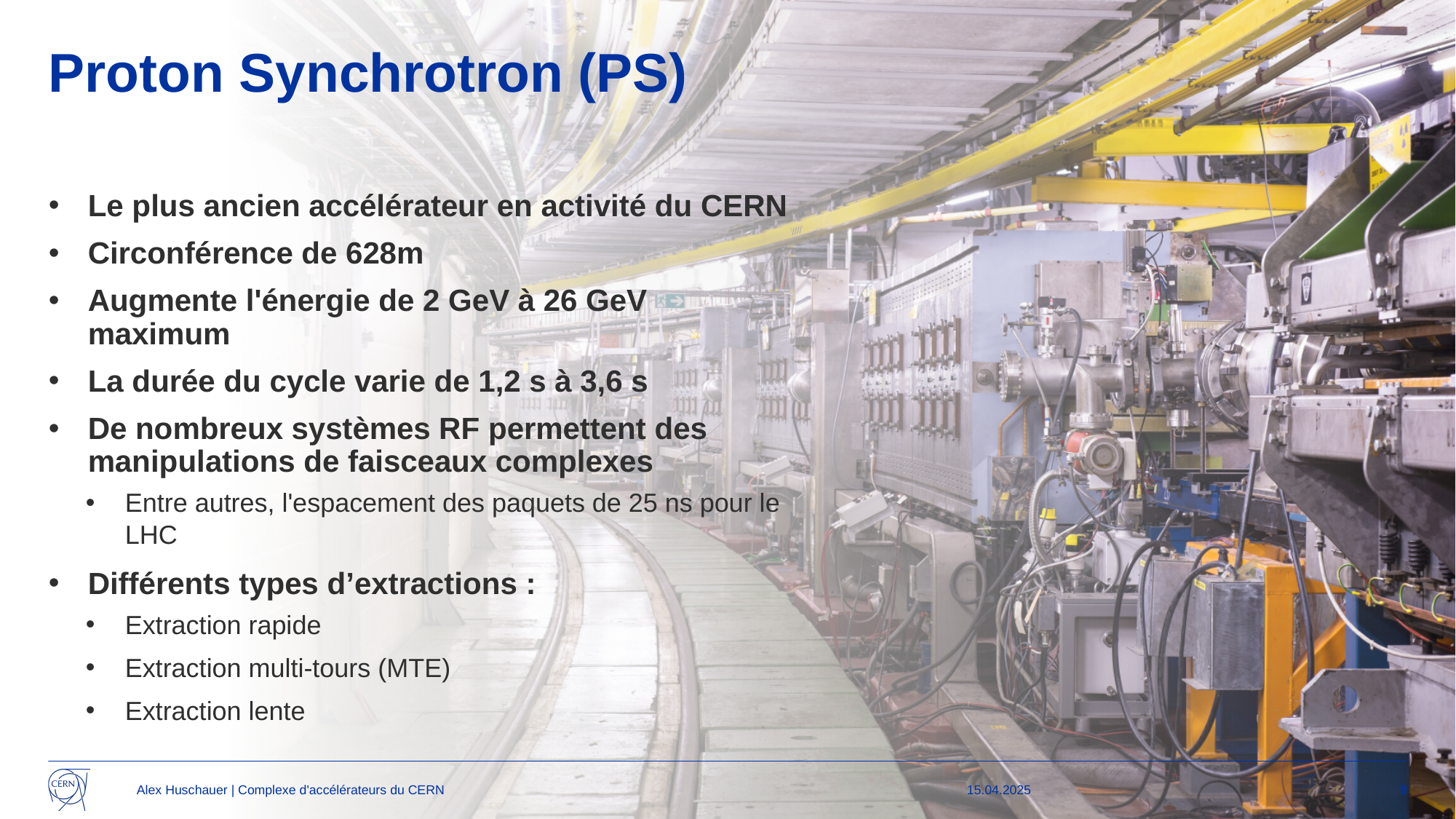

# Proton Synchrotron (PS)
Le plus ancien accélérateur en activité du CERN
Circonférence de 628m
Augmente l'énergie de 2 GeV à 26 GeV maximum
La durée du cycle varie de 1,2 s à 3,6 s
De nombreux systèmes RF permettent des manipulations de faisceaux complexes
Entre autres, l'espacement des paquets de 25 ns pour le LHC
Différents types d’extractions :
Extraction rapide
Extraction multi-tours (MTE)
Extraction lente

Alex Huschauer | Complexe d'accélérateurs du CERN
15.04.2025
9